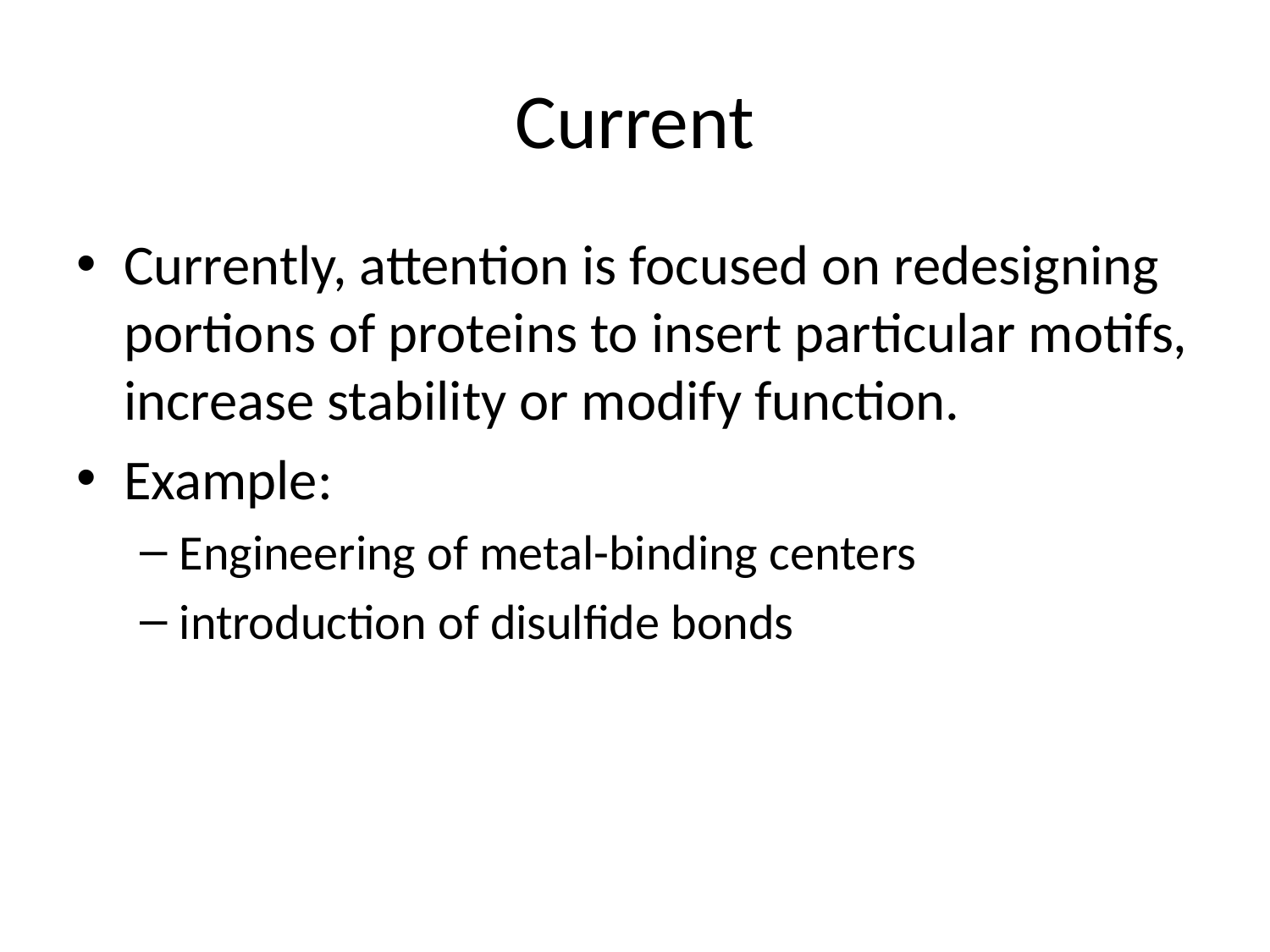

# Current
Currently, attention is focused on redesigning portions of proteins to insert particular motifs, increase stability or modify function.
Example:
Engineering of metal-binding centers
introduction of disulfide bonds